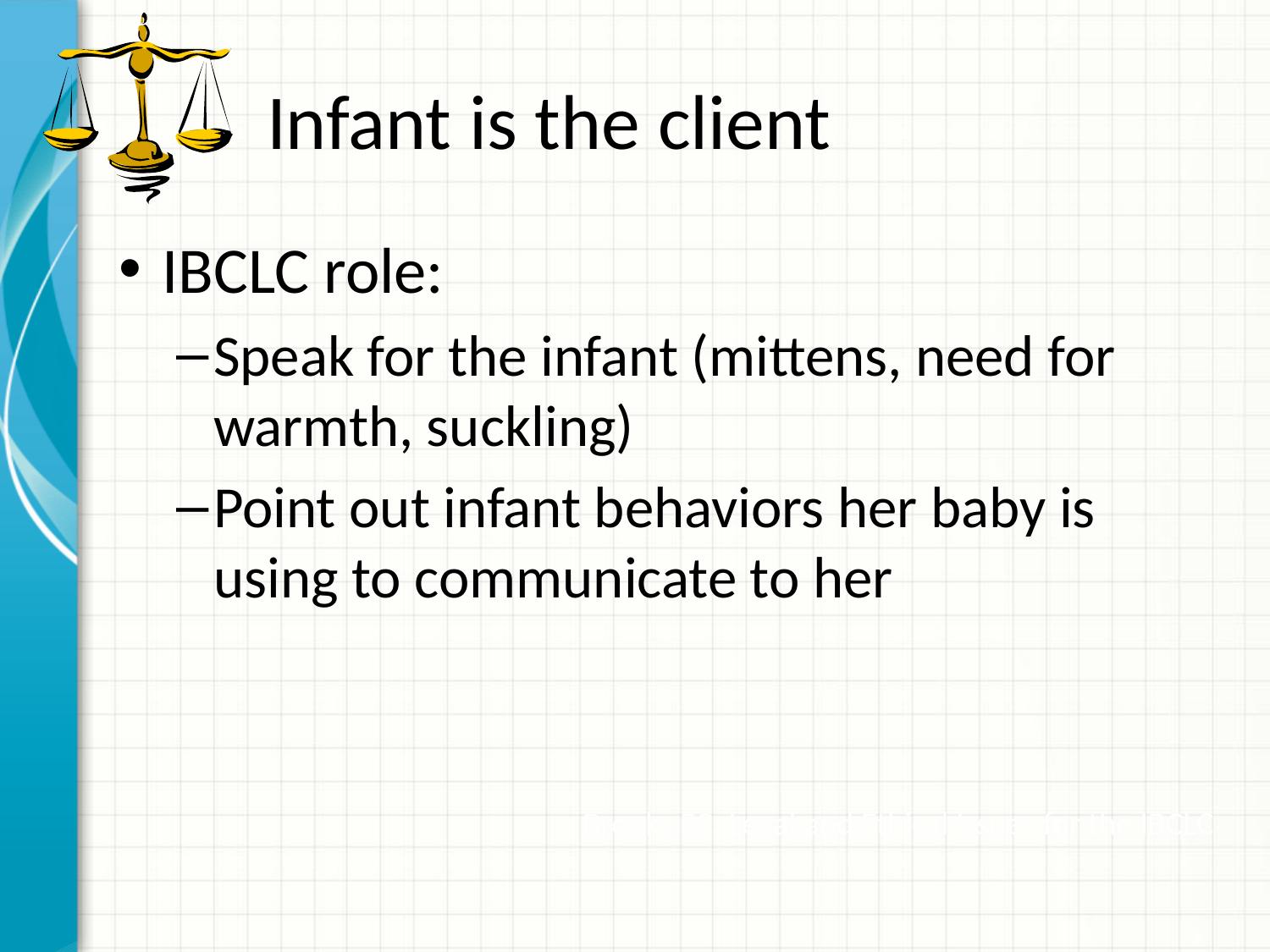

# Infant is the client
IBCLC role:
Speak for the infant (mittens, need for warmth, suckling)
Point out infant behaviors her baby is using to communicate to her

Brooks EC. Legal and Ethical Issues for the IBCLC